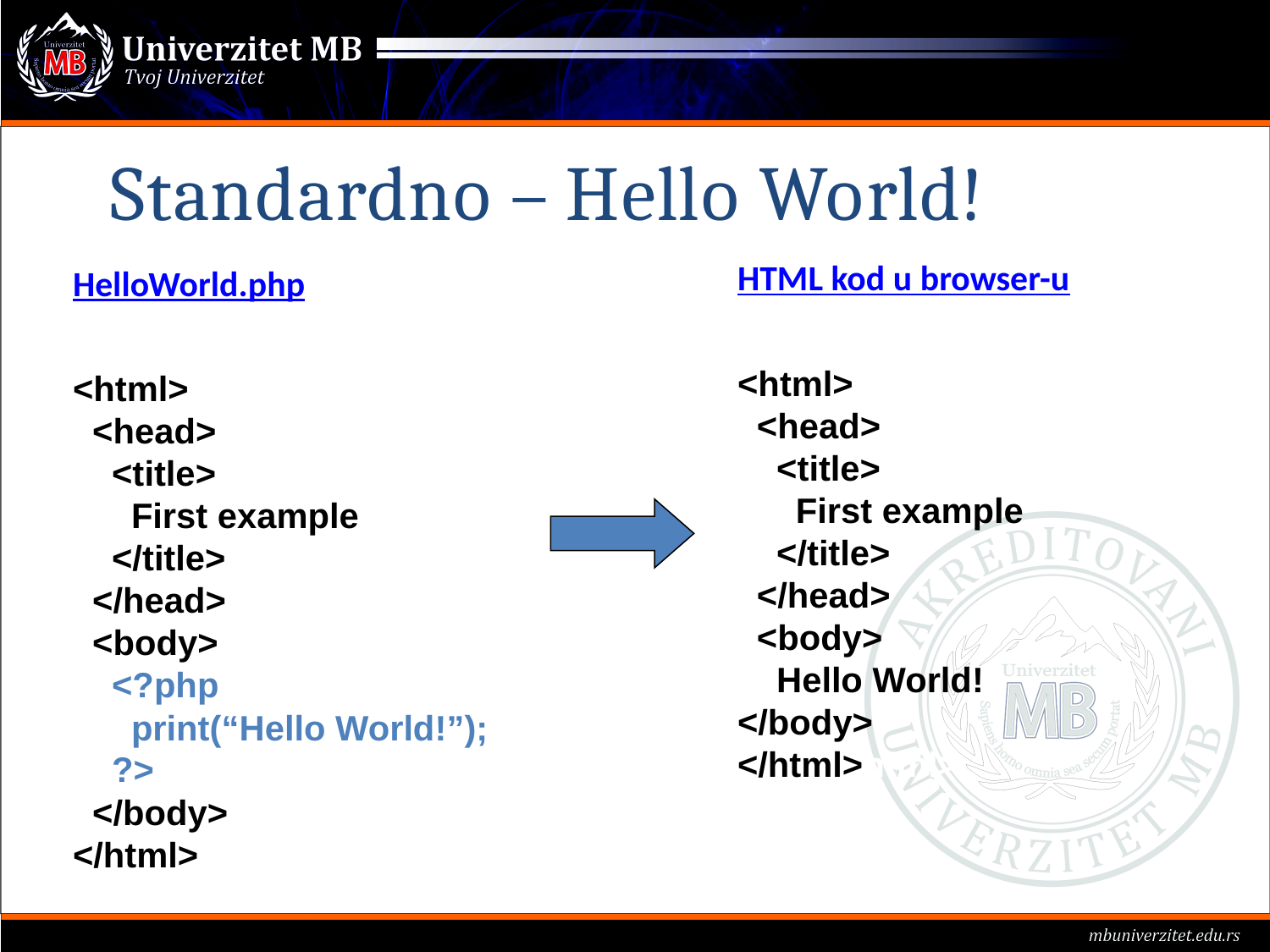

Standardno – Hello World!
HTML kod u browser-u
<html>
  <head>
    <title>
      First example
    </title>
  </head>
  <body>
    Hello World!
</body>
</html>html>
HelloWorld.php
<html>
  <head>
    <title>
      First example
    </title>
  </head>
  <body>
    <?php
      print(“Hello World!”);
    ?>
  </body>
</html>html>